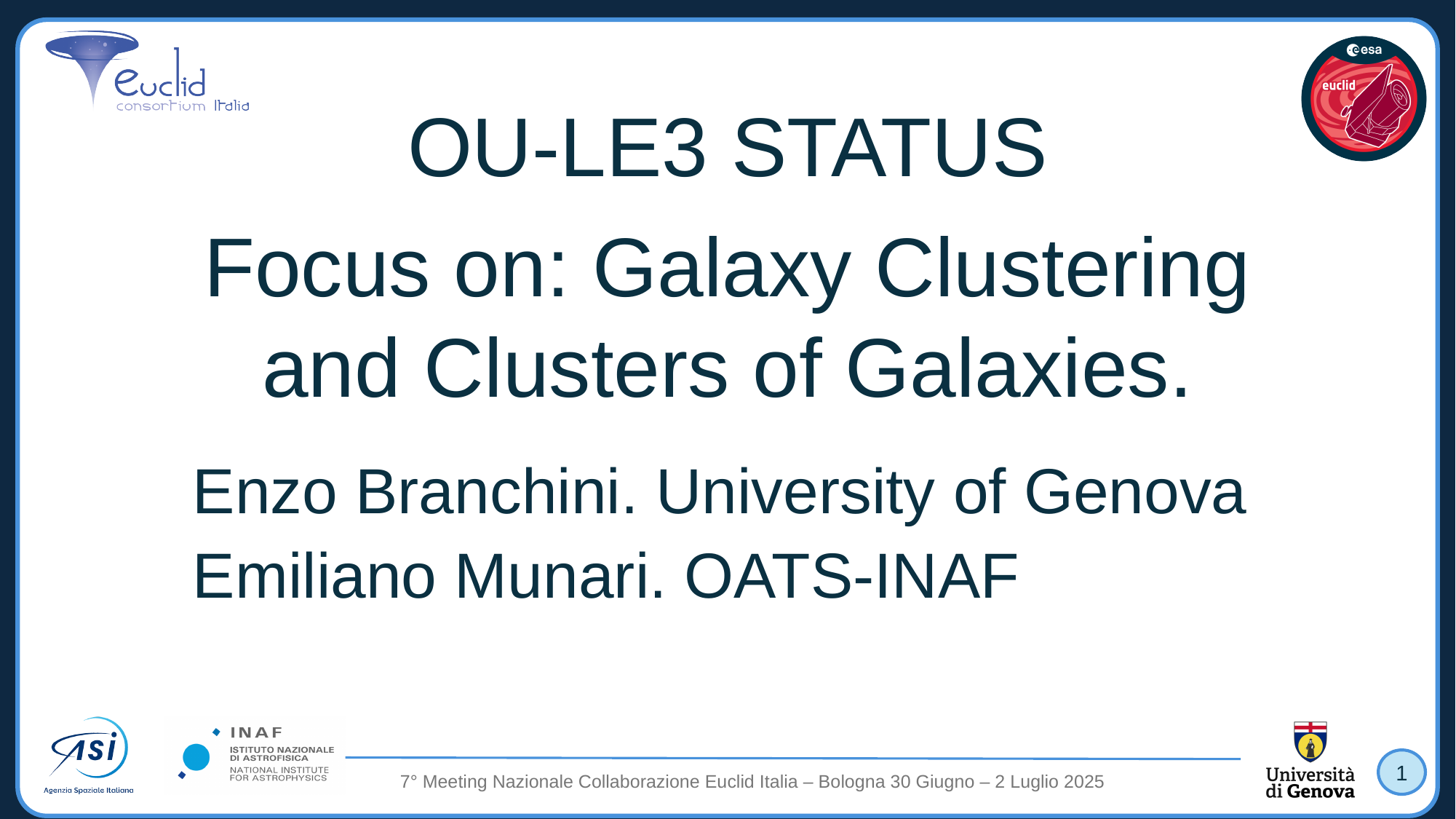

# OU-LE3 STATUS Focus on: Galaxy Clustering and Clusters of Galaxies.
Enzo Branchini. University of Genova
Emiliano Munari. OATS-INAF